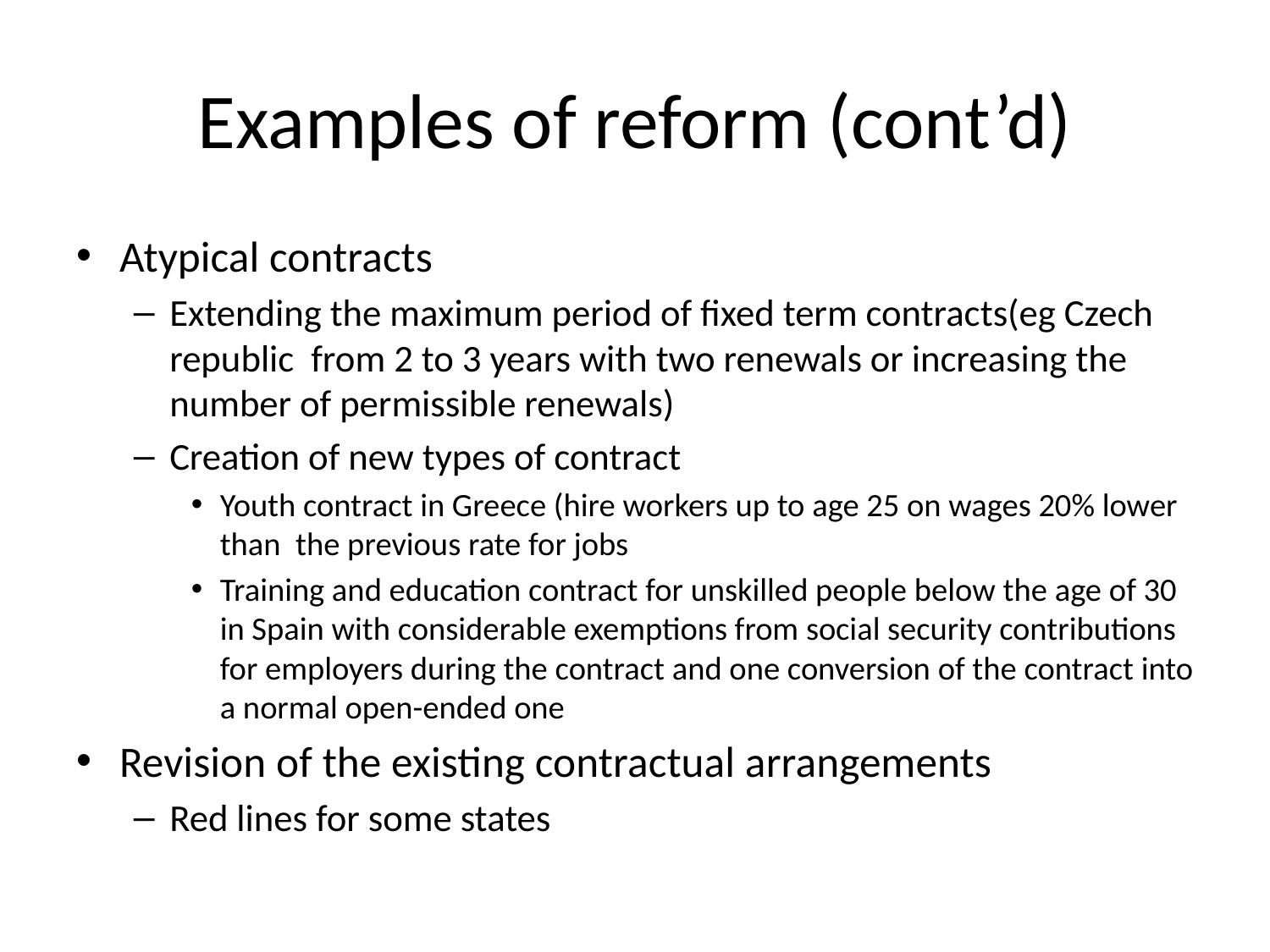

# Examples of reform (cont’d)
Atypical contracts
Extending the maximum period of fixed term contracts(eg Czech republic  from 2 to 3 years with two renewals or increasing the number of permissible renewals)
Creation of new types of contract
Youth contract in Greece (hire workers up to age 25 on wages 20% lower than  the previous rate for jobs
Training and education contract for unskilled people below the age of 30 in Spain with considerable exemptions from social security contributions for employers during the contract and one conversion of the contract into a normal open-ended one
Revision of the existing contractual arrangements
Red lines for some states